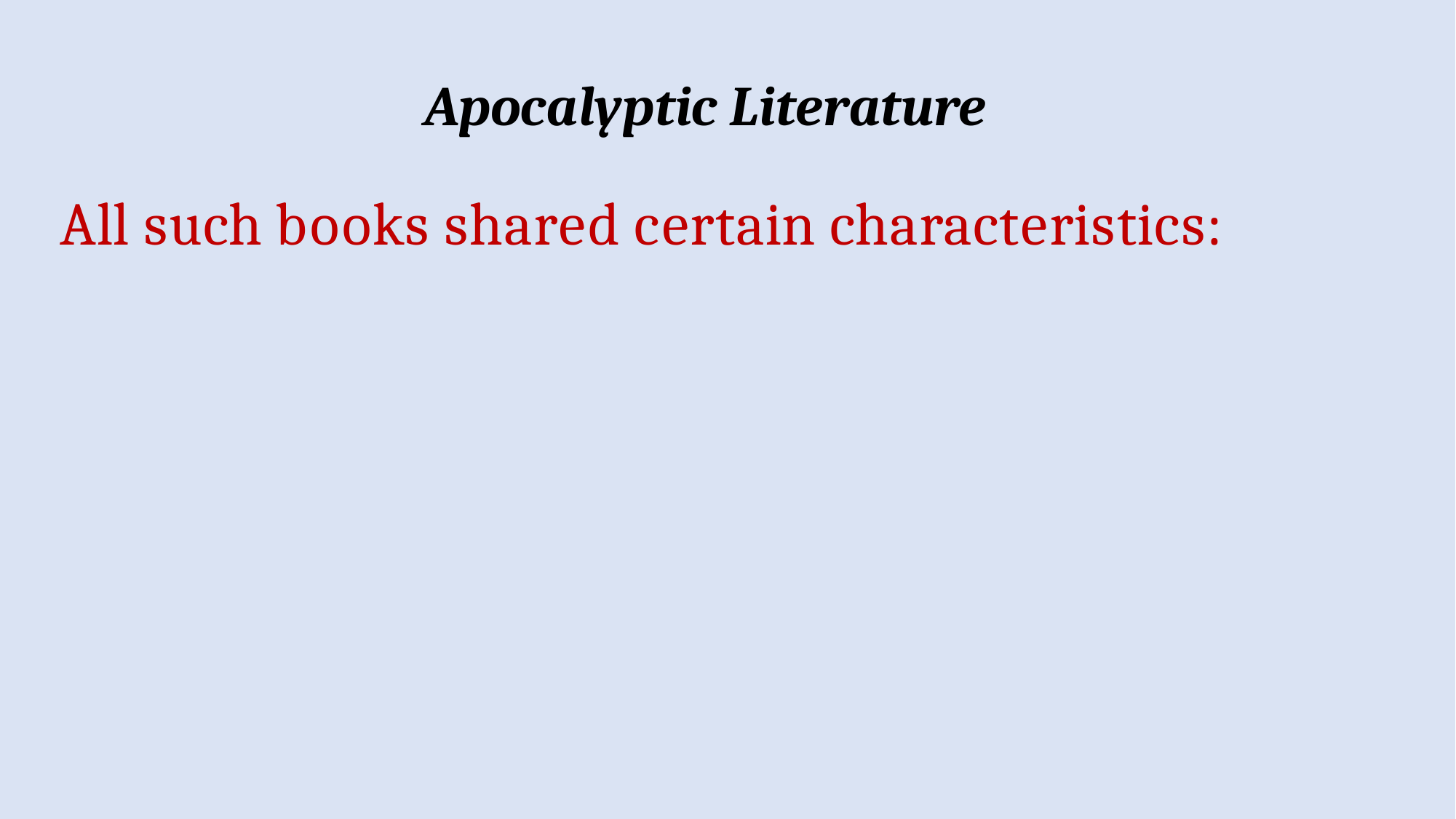

Apocalyptic Literature

All such books shared certain characteristics: